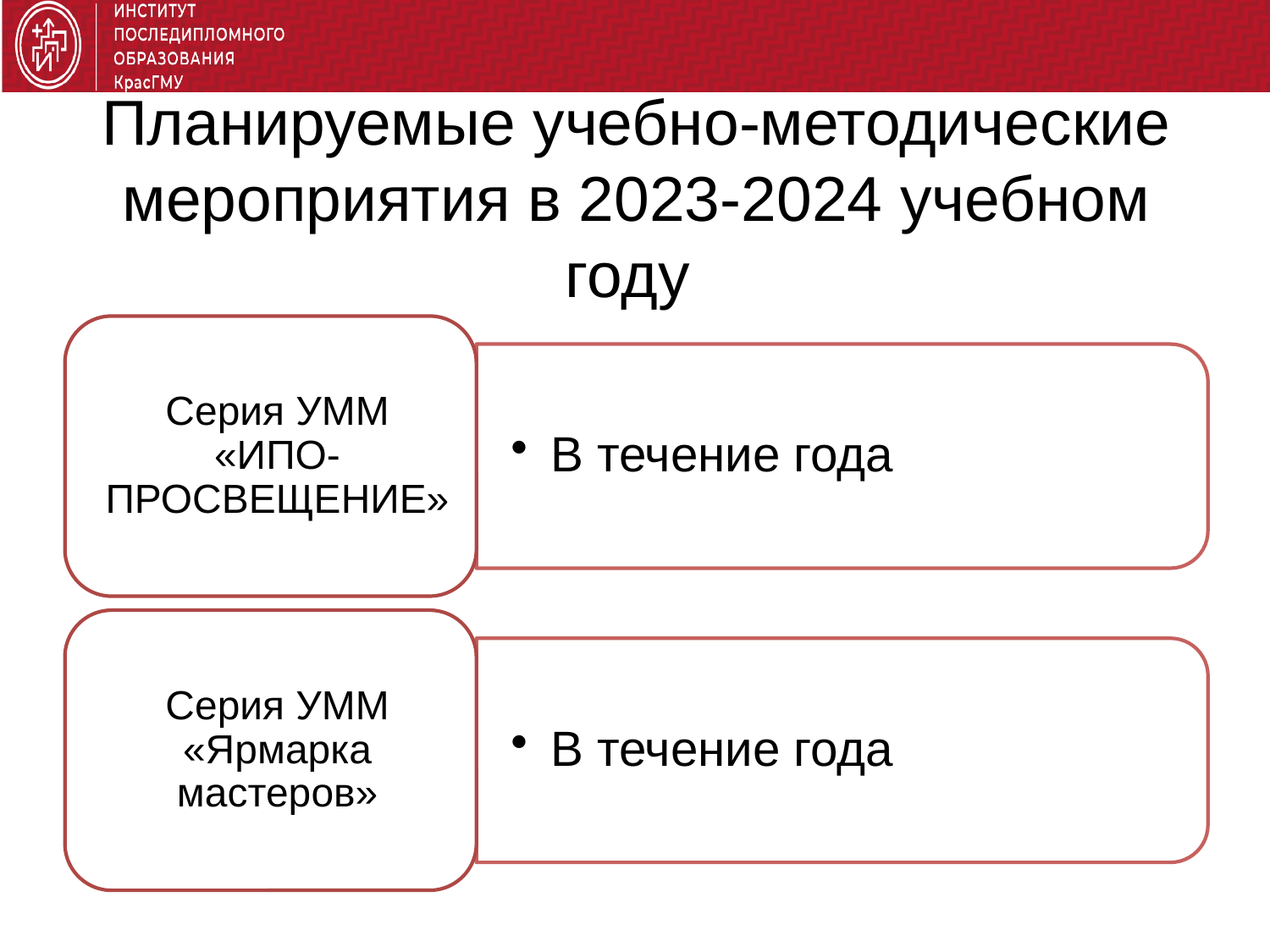

# Планируемые учебно-методические мероприятия в 2023-2024 учебном году
В течение года
Серия УММ «ИПО-ПРОСВЕЩЕНИЕ»
В течение года
Серия УММ «Ярмарка мастеров»